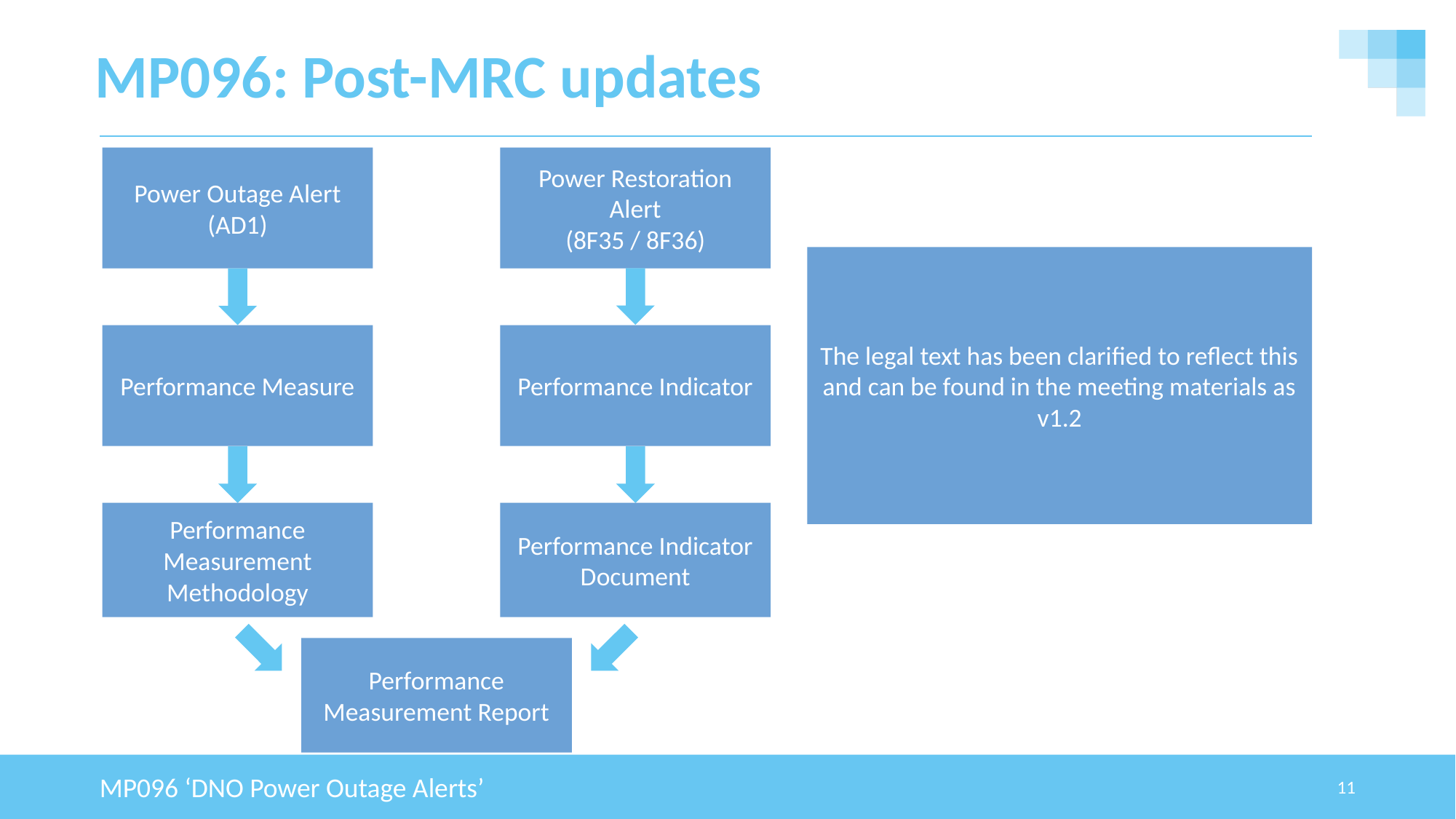

# MP096: Post-MRC updates
Power Outage Alert
(AD1)
Power Restoration Alert
(8F35 / 8F36)
The legal text has been clarified to reflect this and can be found in the meeting materials as v1.2

Performance Measure
Performance Indicator

Performance Measurement Methodology
Performance Indicator Document

Performance Measurement Report
MP096 ‘DNO Power Outage Alerts’
11